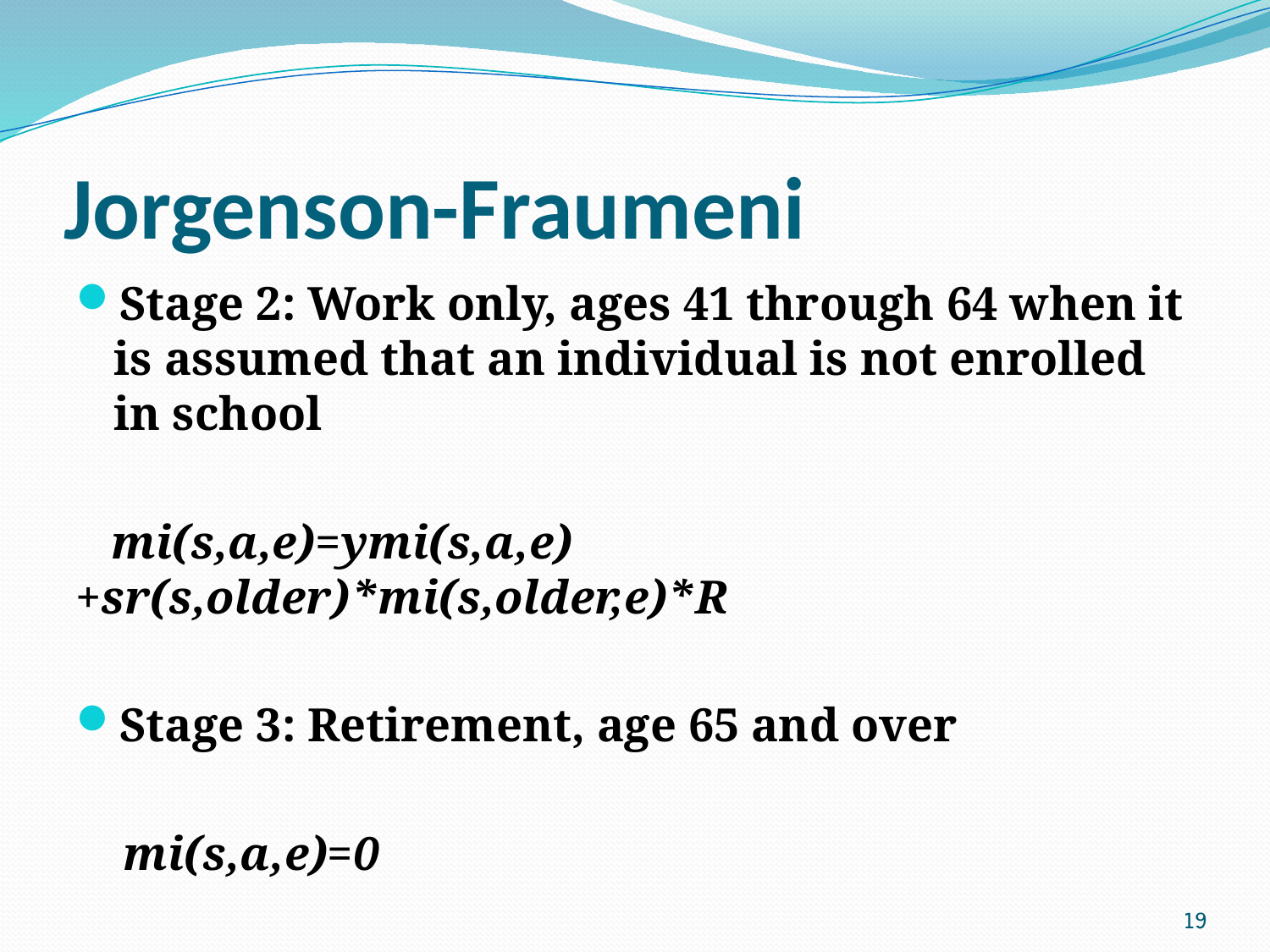

# Jorgenson-Fraumeni
Stage 2: Work only, ages 41 through 64 when it is assumed that an individual is not enrolled in school

   mi(s,a,e)=ymi(s,a,e)+sr(s,older)*mi(s,older,e)*R

Stage 3: Retirement, age 65 and over

    mi(s,a,e)=0

19